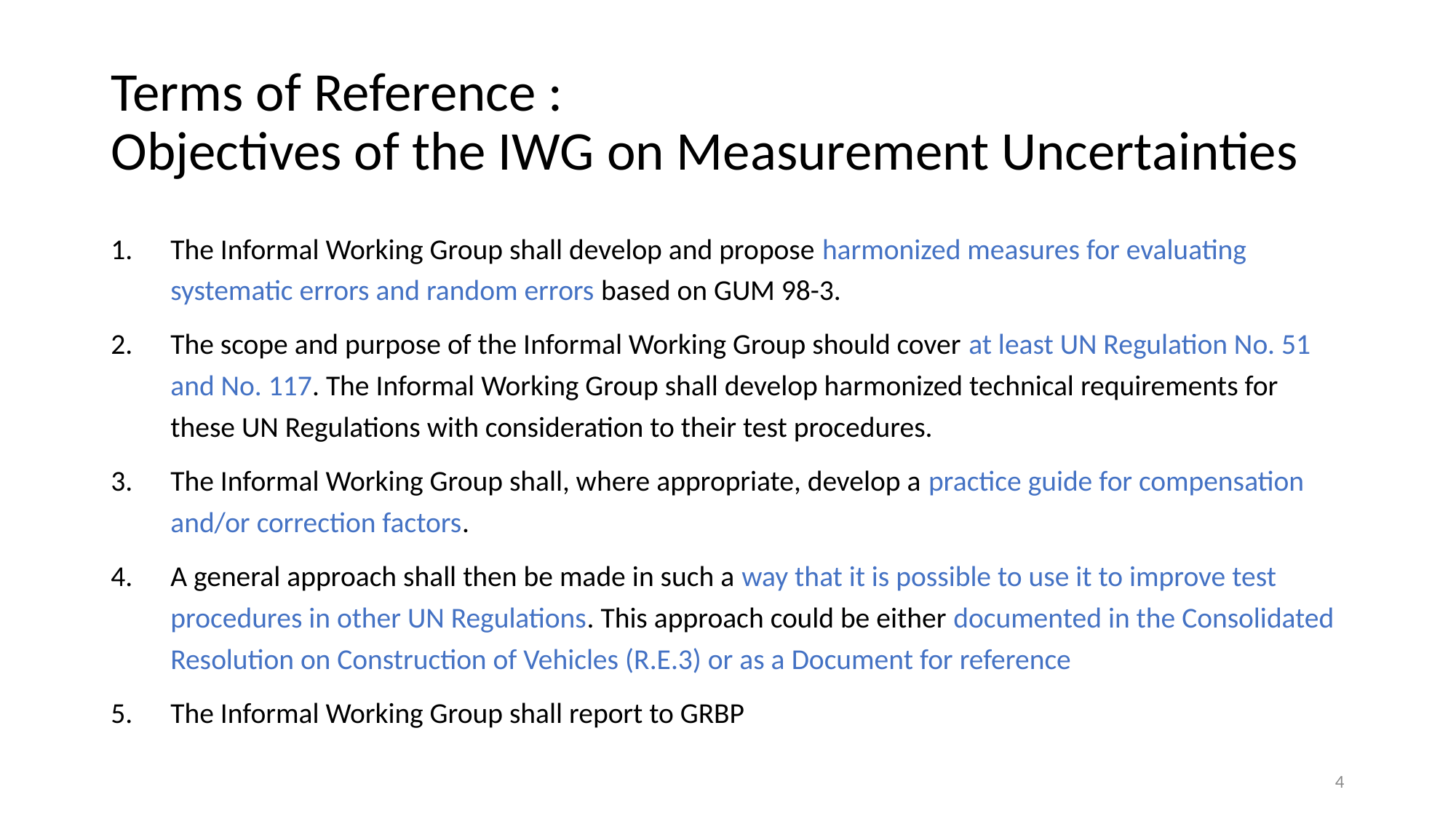

# Terms of Reference : Objectives of the IWG on Measurement Uncertainties
The Informal Working Group shall develop and propose harmonized measures for evaluating systematic errors and random errors based on GUM 98-3.
The scope and purpose of the Informal Working Group should cover at least UN Regulation No. 51 and No. 117. The Informal Working Group shall develop harmonized technical requirements for these UN Regulations with consideration to their test procedures.
The Informal Working Group shall, where appropriate, develop a practice guide for compensation and/or correction factors.
A general approach shall then be made in such a way that it is possible to use it to improve test procedures in other UN Regulations. This approach could be either documented in the Consolidated Resolution on Construction of Vehicles (R.E.3) or as a Document for reference
The Informal Working Group shall report to GRBP

4